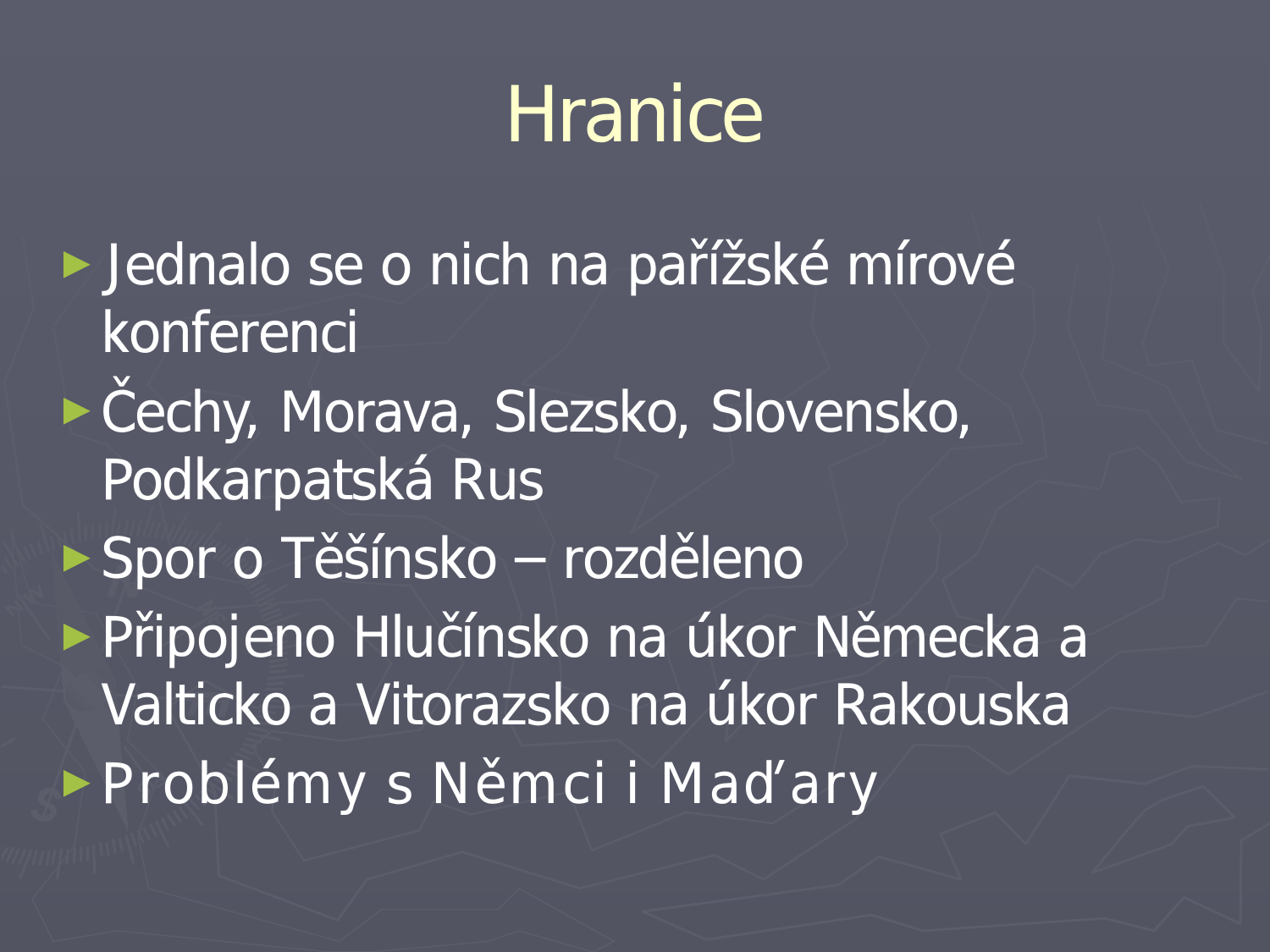

# Hranice
Jednalo se o nich na pařížské mírové konferenci
Čechy, Morava, Slezsko, Slovensko, Podkarpatská Rus
Spor o Těšínsko – rozděleno
Připojeno Hlučínsko na úkor Německa a Valticko a Vitorazsko na úkor Rakouska
Problémy s Němci i Maďary